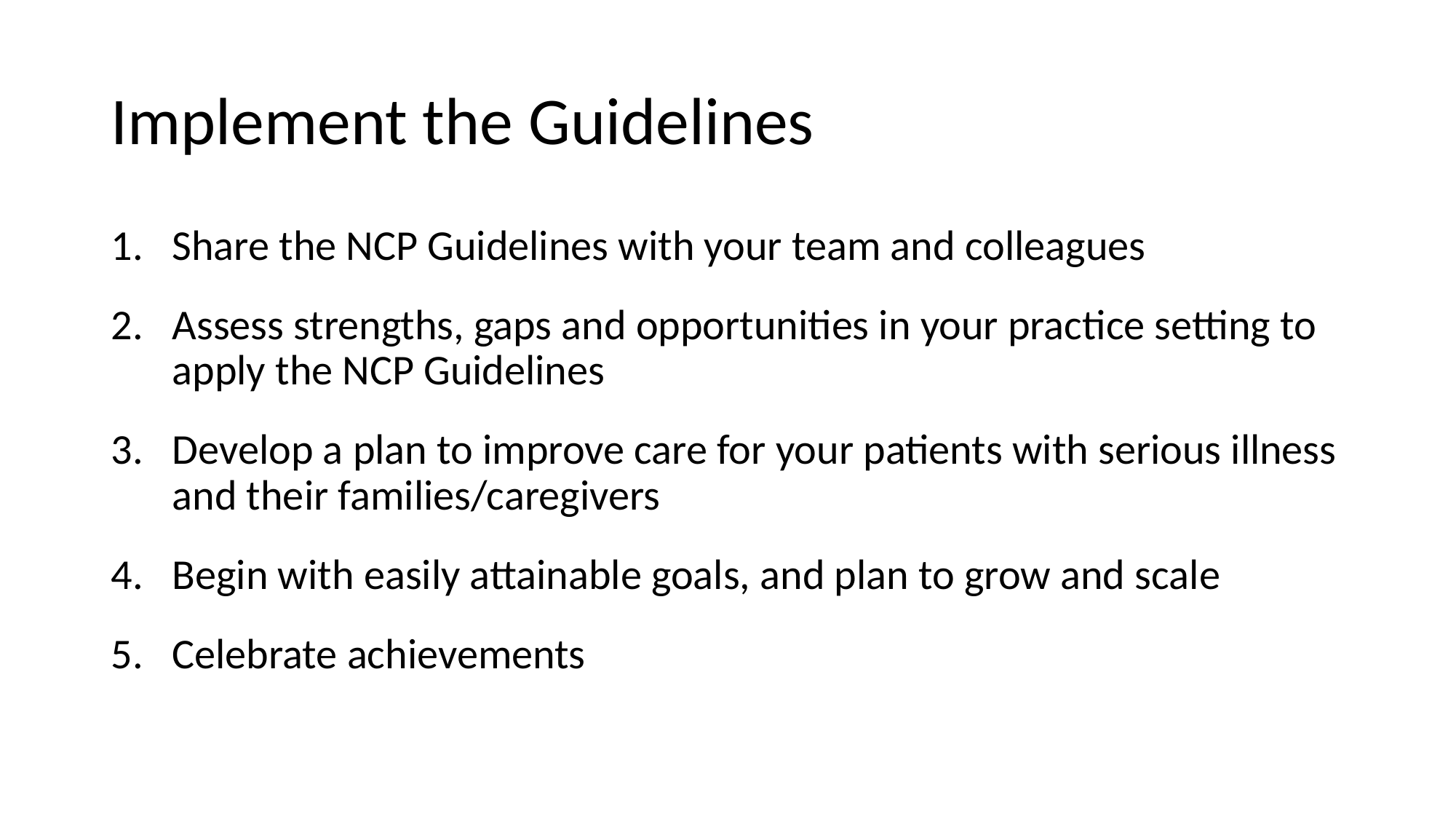

# Implement the Guidelines
Share the NCP Guidelines with your team and colleagues
Assess strengths, gaps and opportunities in your practice setting to apply the NCP Guidelines
Develop a plan to improve care for your patients with serious illness and their families/caregivers
Begin with easily attainable goals, and plan to grow and scale
Celebrate achievements